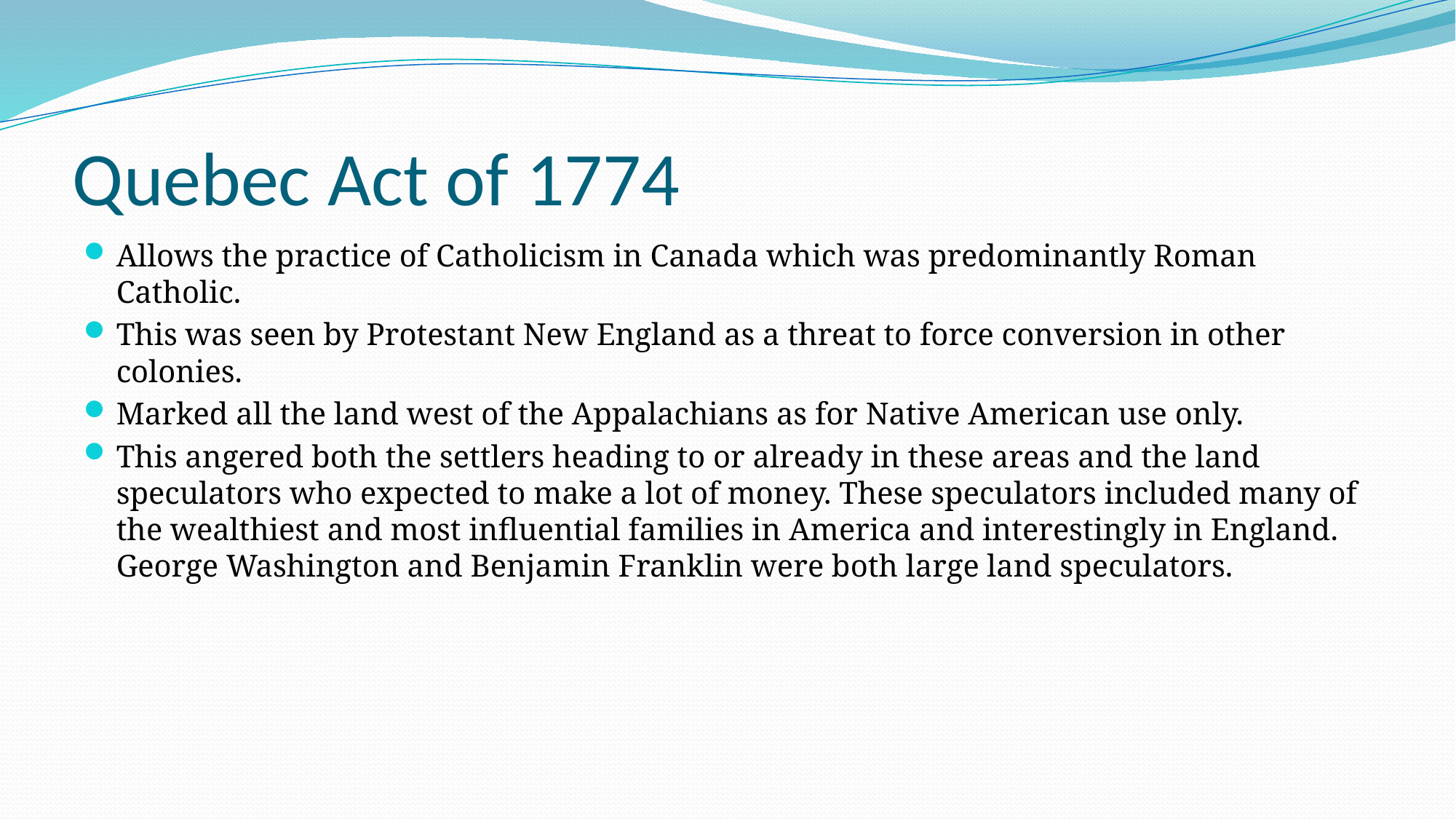

# Quebec Act of 1774
Allows the practice of Catholicism in Canada which was predominantly Roman Catholic.
This was seen by Protestant New England as a threat to force conversion in other colonies.
Marked all the land west of the Appalachians as for Native American use only.
This angered both the settlers heading to or already in these areas and the land speculators who expected to make a lot of money. These speculators included many of the wealthiest and most influential families in America and interestingly in England. George Washington and Benjamin Franklin were both large land speculators.